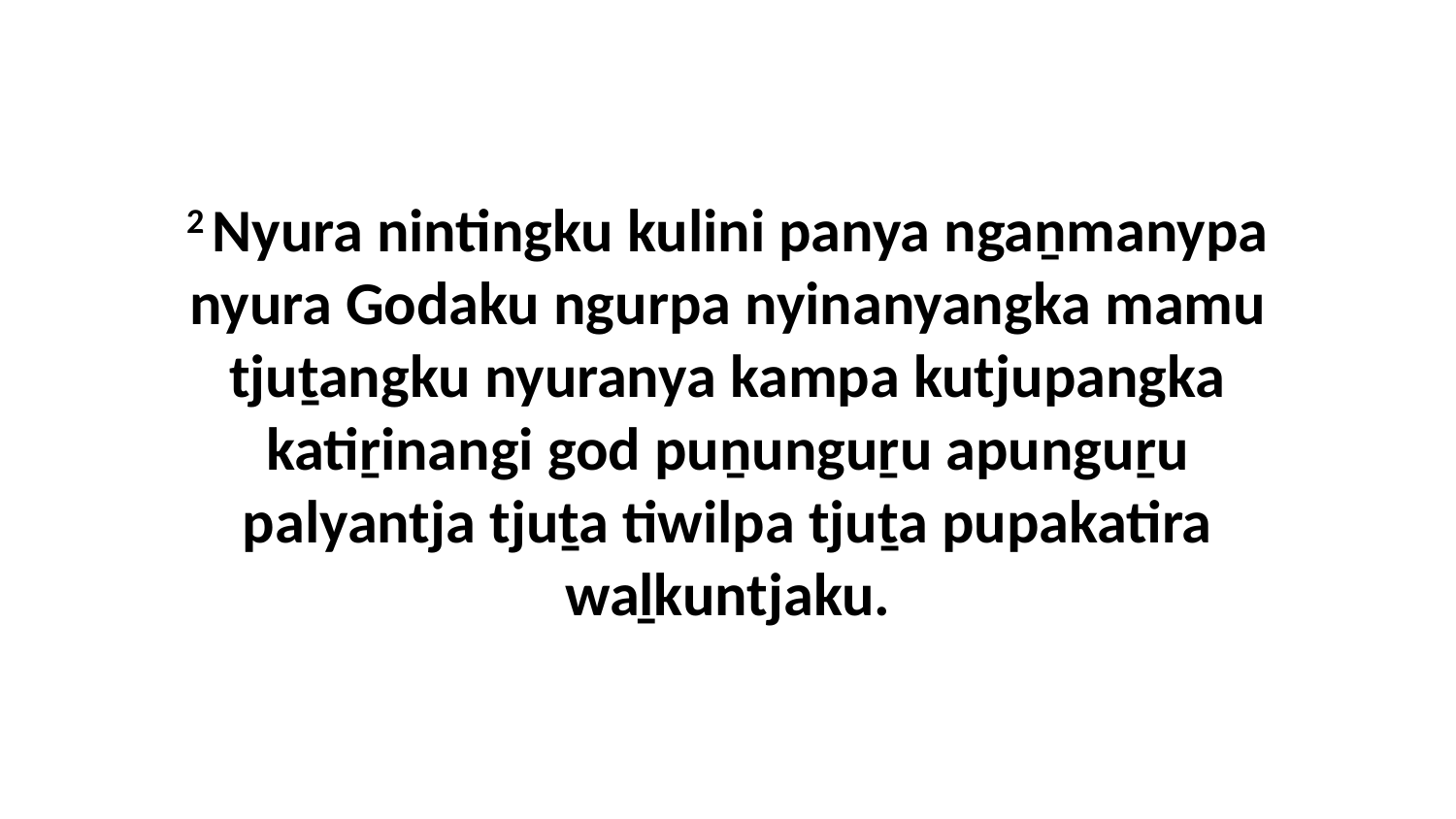

2 Nyura nintingku kulini panya ngaṉmanypa nyura Godaku ngurpa nyinanyangka mamu tjuṯangku nyuranya kampa kutjupangka katiṟinangi god puṉunguṟu apunguṟu palyantja tjuṯa tiwilpa tjuṯa pupakatira waḻkuntjaku.